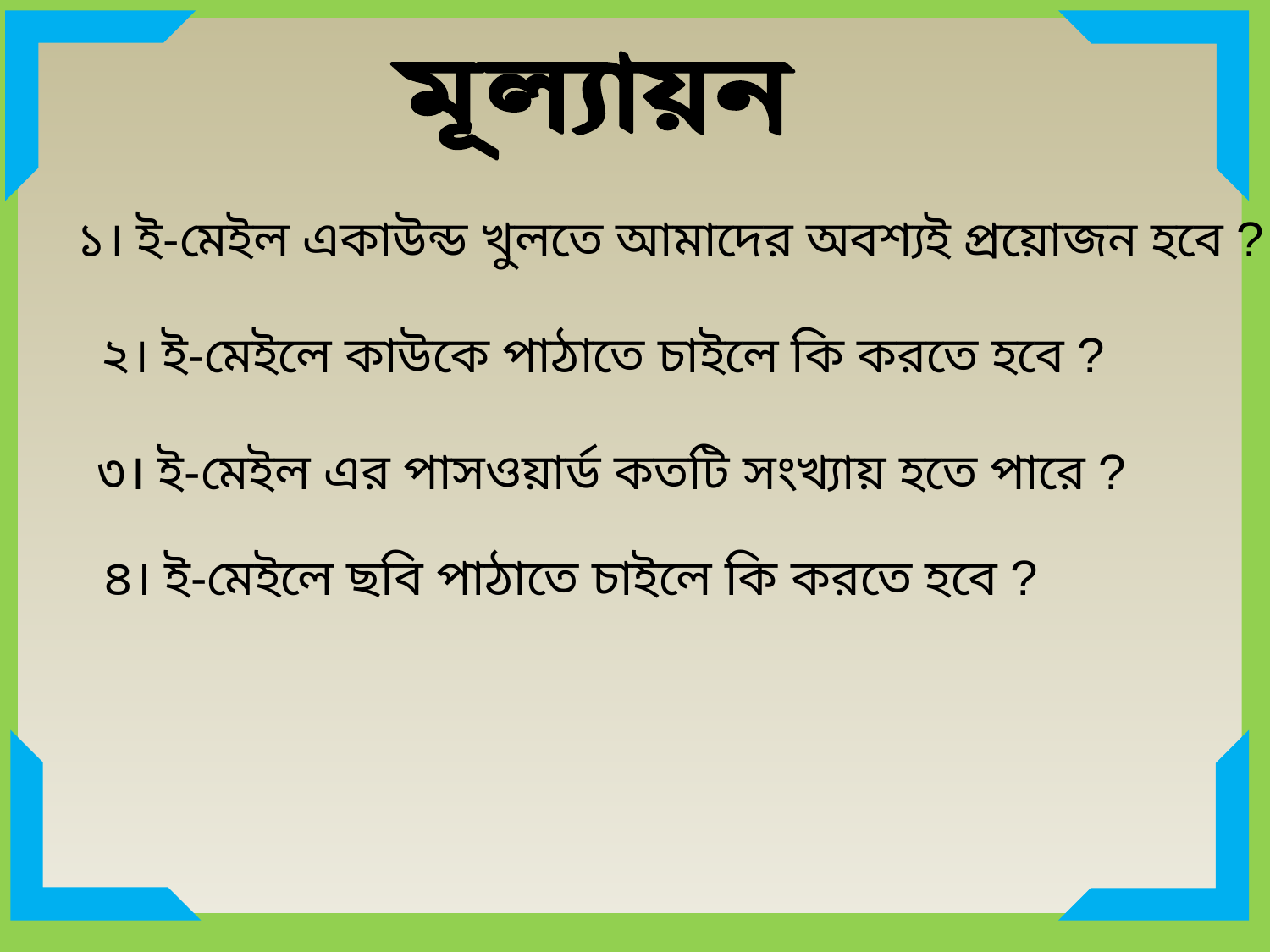

১। ই-মেইল একাউন্ড খুলতে আমাদের অবশ্যই প্রয়োজন হবে ?
২। ই-মেইলে কাউকে পাঠাতে চাইলে কি করতে হবে ?
৩। ই-মেইল এর পাসওয়ার্ড কতটি সংখ্যায় হতে পারে ?
৪। ই-মেইলে ছবি পাঠাতে চাইলে কি করতে হবে ?